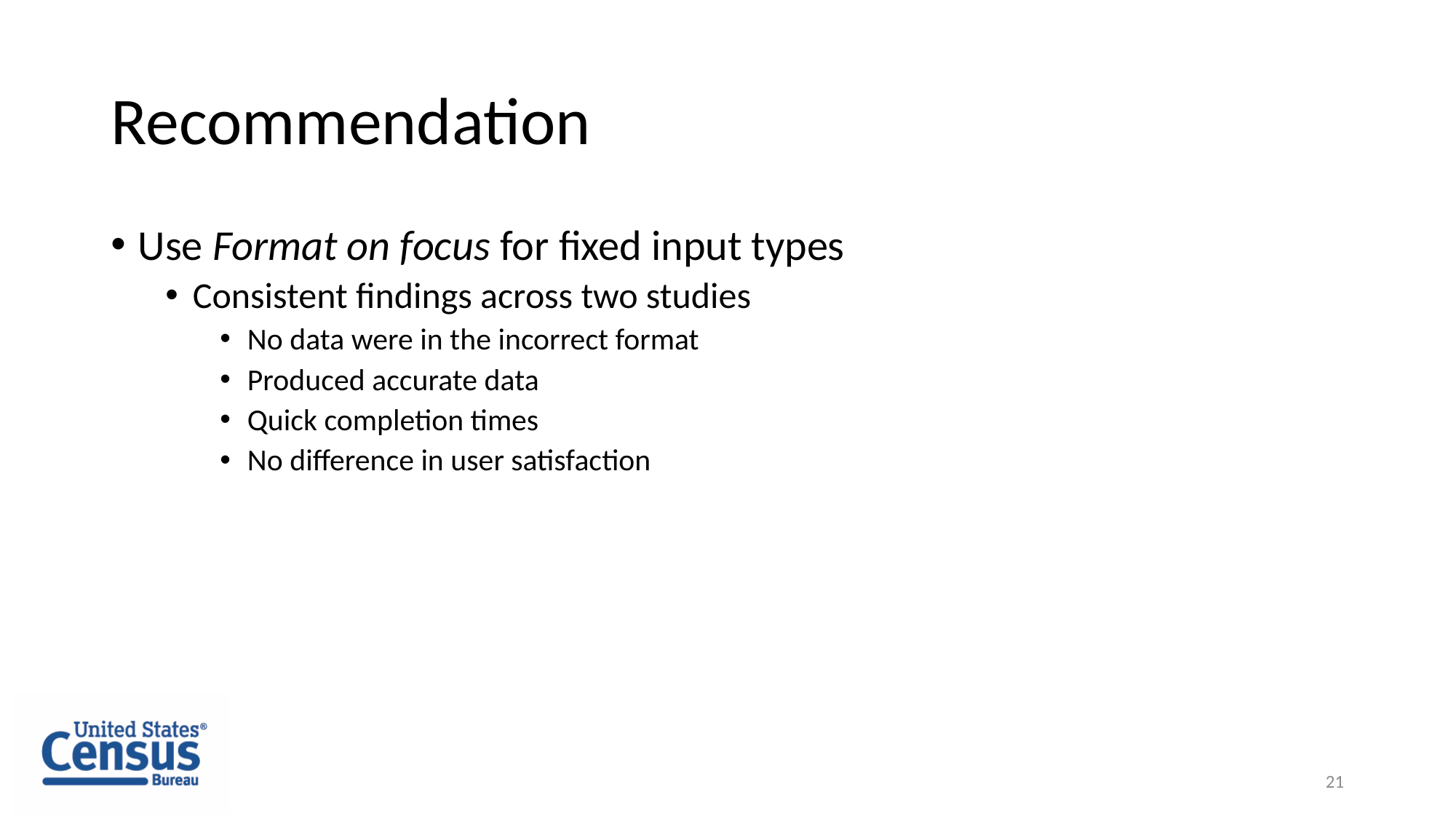

# Recommendation
Use Format on focus for fixed input types
Consistent findings across two studies
No data were in the incorrect format
Produced accurate data
Quick completion times
No difference in user satisfaction
21